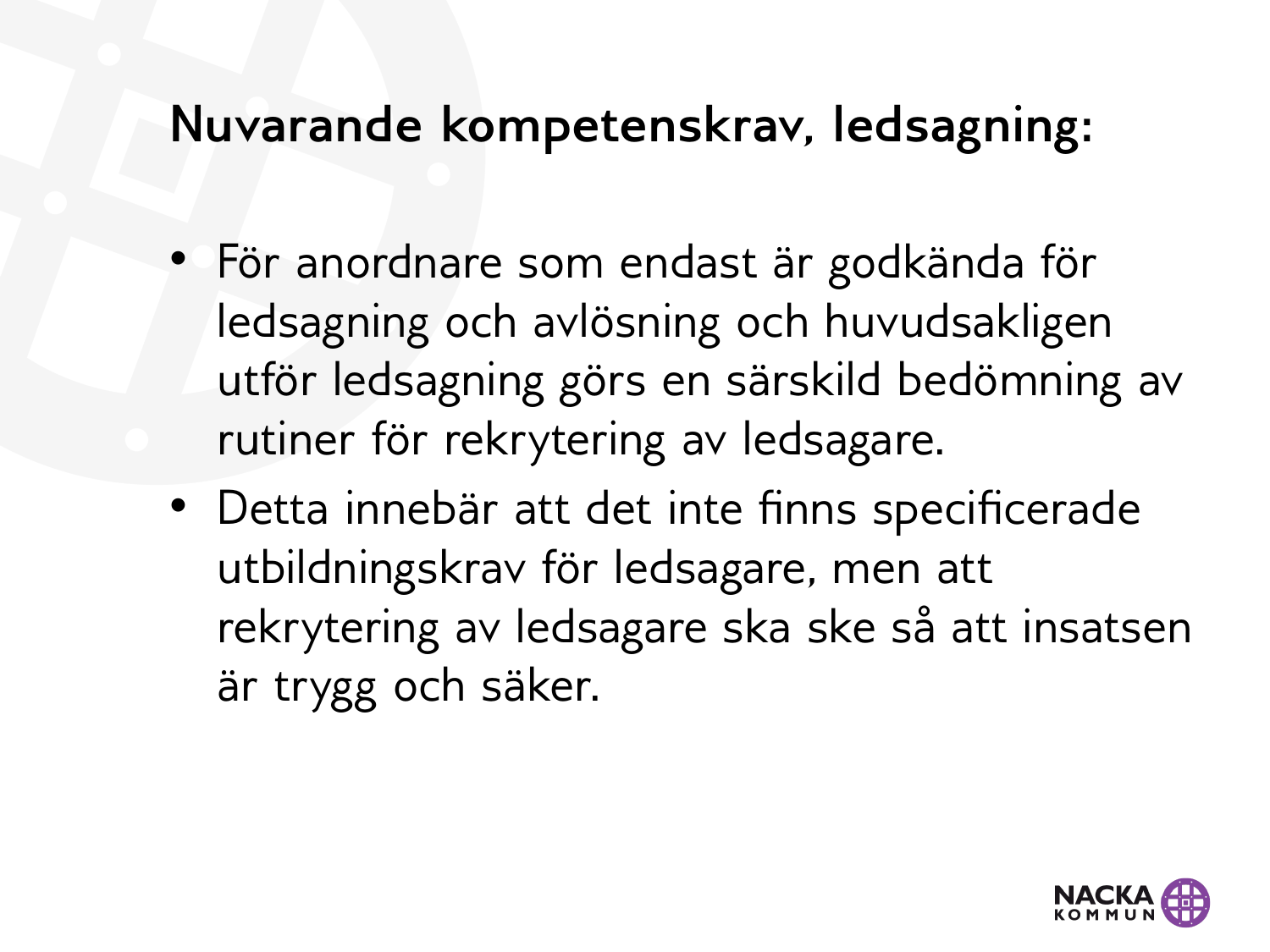

# Nuvarande kompetenskrav, ledsagning:
För anordnare som endast är godkända för ledsagning och avlösning och huvudsakligen utför ledsagning görs en särskild bedömning av rutiner för rekrytering av ledsagare.
Detta innebär att det inte finns specificerade utbildningskrav för ledsagare, men att rekrytering av ledsagare ska ske så att insatsen är trygg och säker.